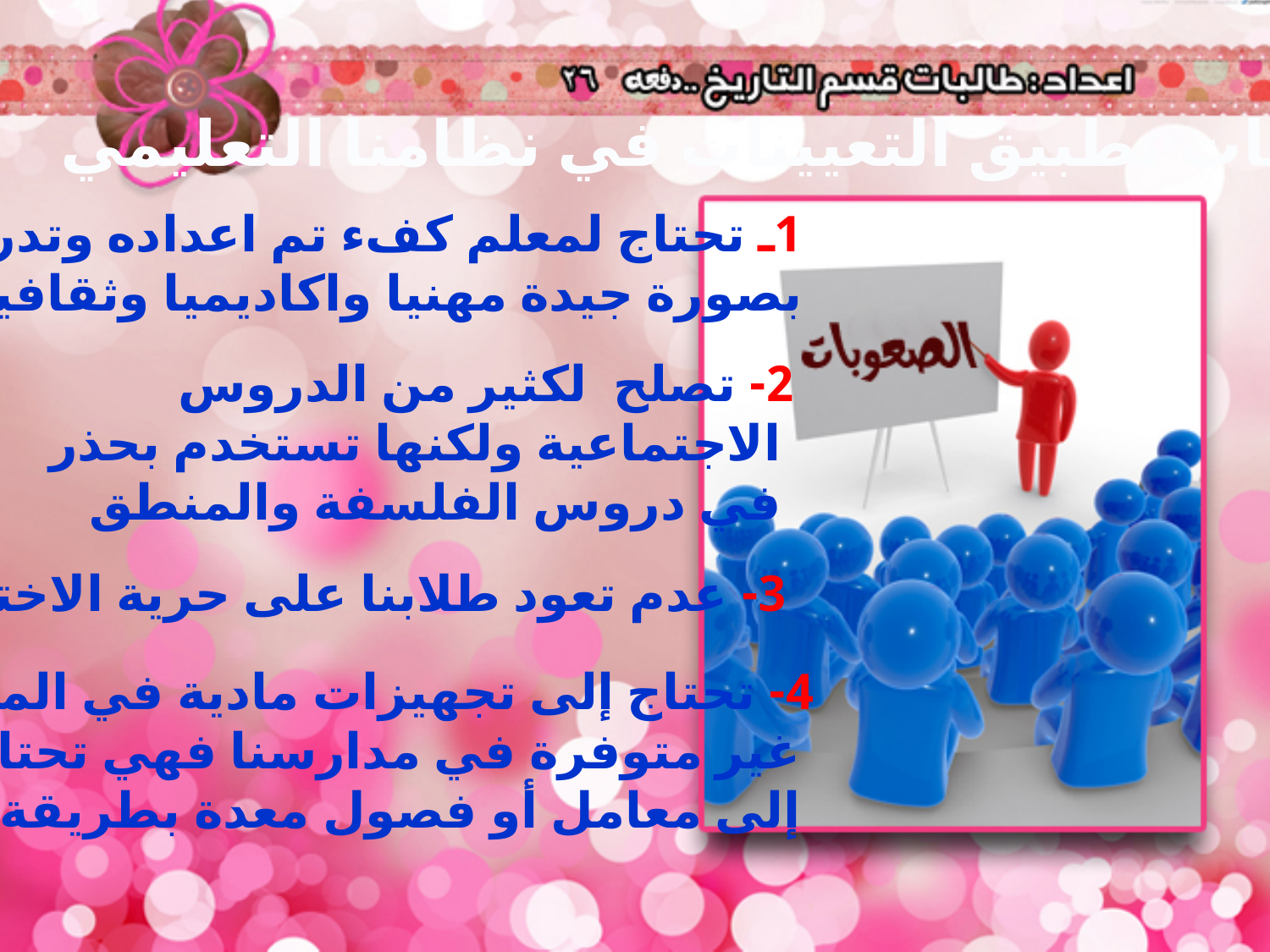

صعوبات تطبيق التعيينات في نظامنا التعليمي
1ـ تحتاج لمعلم كفء تم اعداده وتدريبه
بصورة جيدة مهنيا واكاديميا وثقافيا
2- تصلح  لكثير من الدروس
 الاجتماعية ولكنها تستخدم بحذر
 في دروس الفلسفة والمنطق
3- عدم تعود طلابنا على حرية الاختبار
4- تحتاج إلى تجهيزات مادية في المدارس
 غير متوفرة في مدارسنا فهي تحتاج
 إلى معامل أو فصول معدة بطريقة خاصة